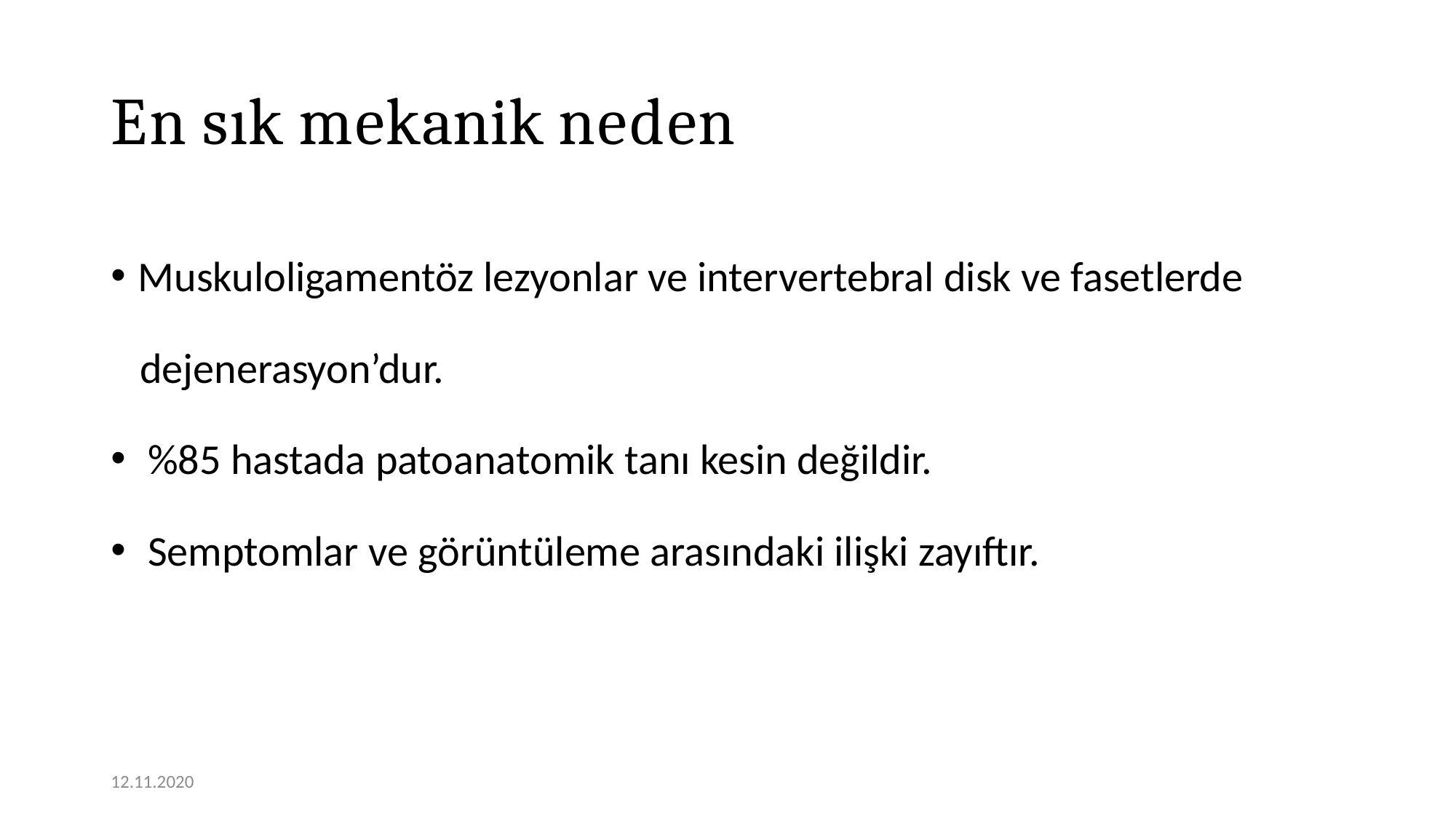

# En sık mekanik neden
Muskuloligamentöz lezyonlar ve intervertebral disk ve fasetlerde
   dejenerasyon’dur.
 %85 hastada patoanatomik tanı kesin değildir.
 Semptomlar ve görüntüleme arasındaki ilişki zayıftır.
12.11.2020